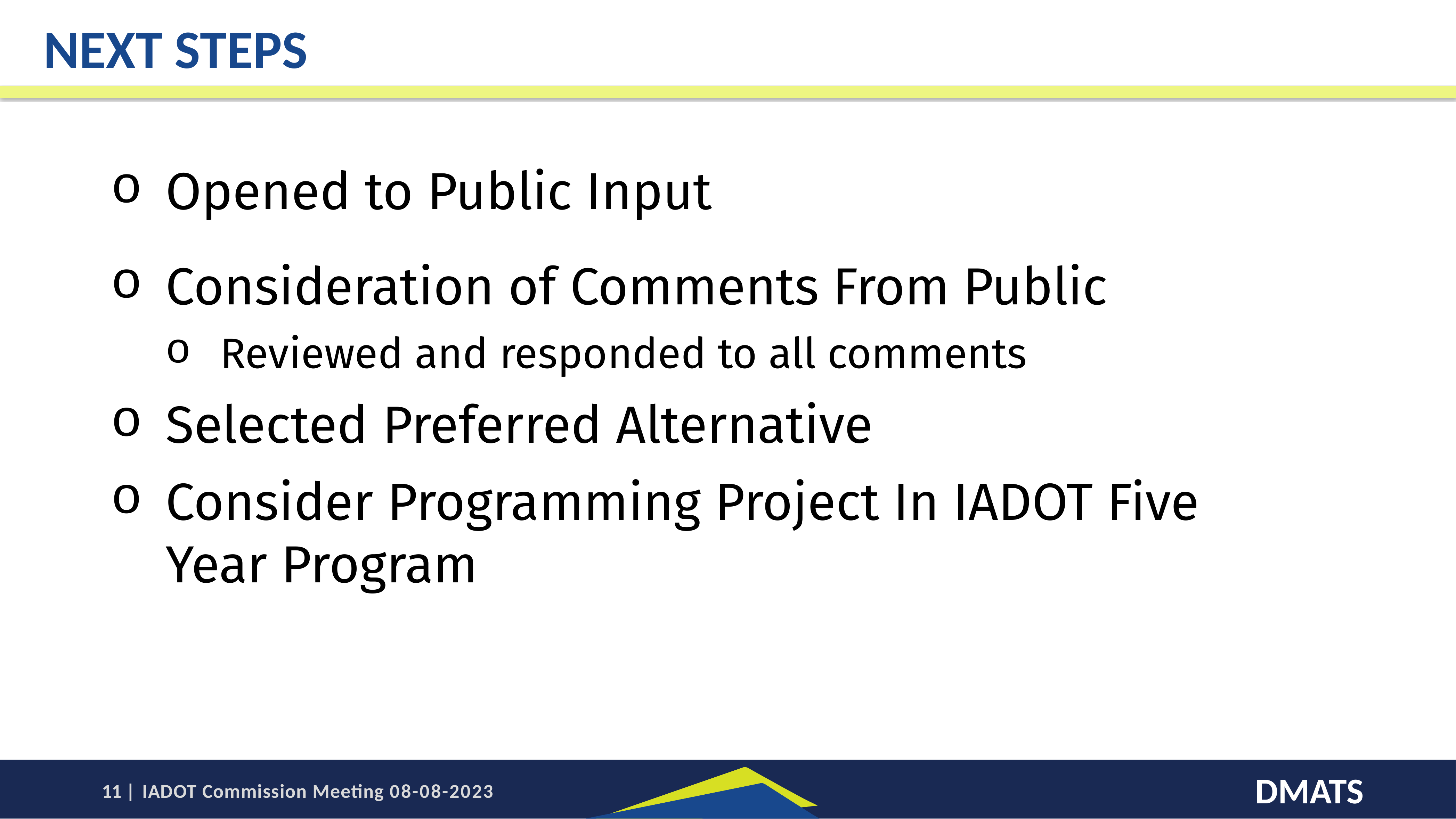

NEXT STEPS
Opened to Public Input
Consideration of Comments From Public
Reviewed and responded to all comments
Selected Preferred Alternative
Consider Programming Project In IADOT Five Year Program
DMATS
11 | IADOT Commission Meeting 08-08-2023